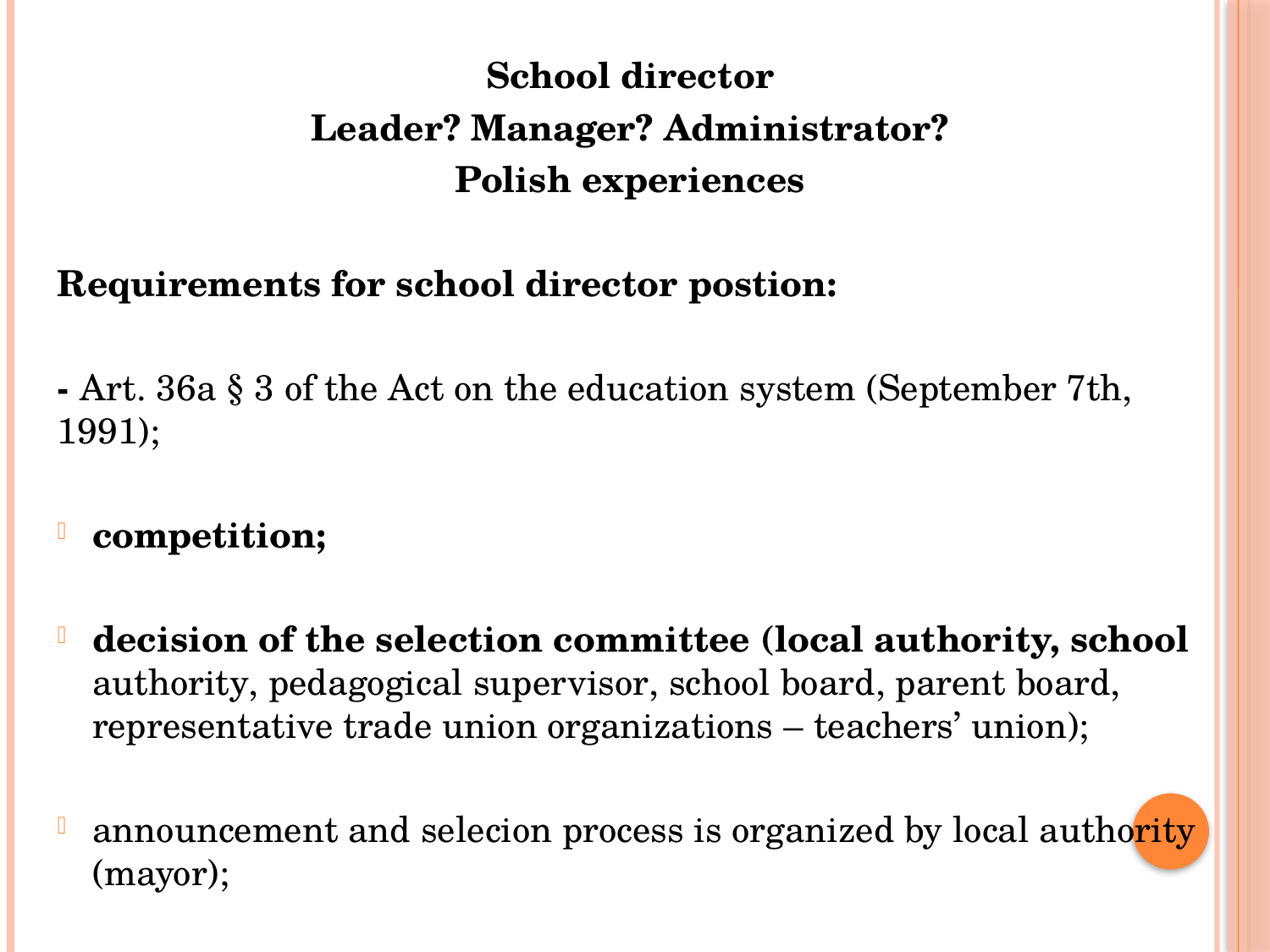

School director
Leader? Manager? Administrator?
Polish experiences

Requirements for school director postion:

- Art. 36a § 3 of the Act on the education system (September 7th, 1991);

competition;

decision of the selection committee (local authority, school authority, pedagogical supervisor, school board, parent board, representative trade union organizations – teachers’ union);

announcement and selecion process is organized by local authority (mayor);